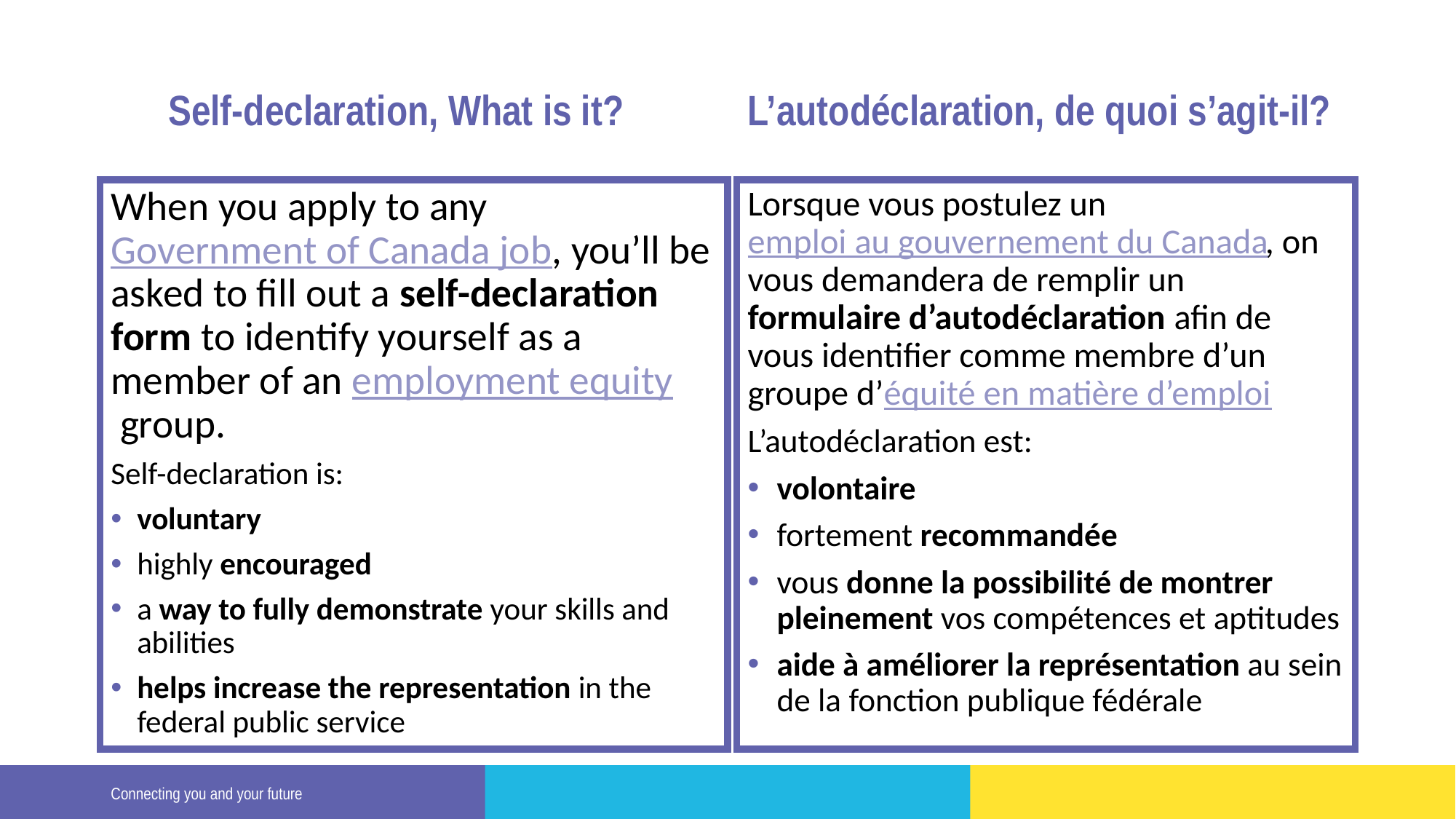

# Self-declaration, What is it?
L’autodéclaration, de quoi s’agit-il?
When you apply to any Government of Canada job, you’ll be asked to fill out a self-declaration form to identify yourself as a member of an employment equity group.
Self-declaration is:
voluntary
highly encouraged
a way to fully demonstrate your skills and abilities
helps increase the representation in the federal public service

Lorsque vous postulez un emploi au gouvernement du Canada, on vous demandera de remplir un formulaire d’autodéclaration afin de vous identifier comme membre d’un groupe d’équité en matière d’emploi
L’autodéclaration est:
volontaire
fortement recommandée
vous donne la possibilité de montrer pleinement vos compétences et aptitudes
aide à améliorer la représentation au sein de la fonction publique fédérale

Connecting you and your future